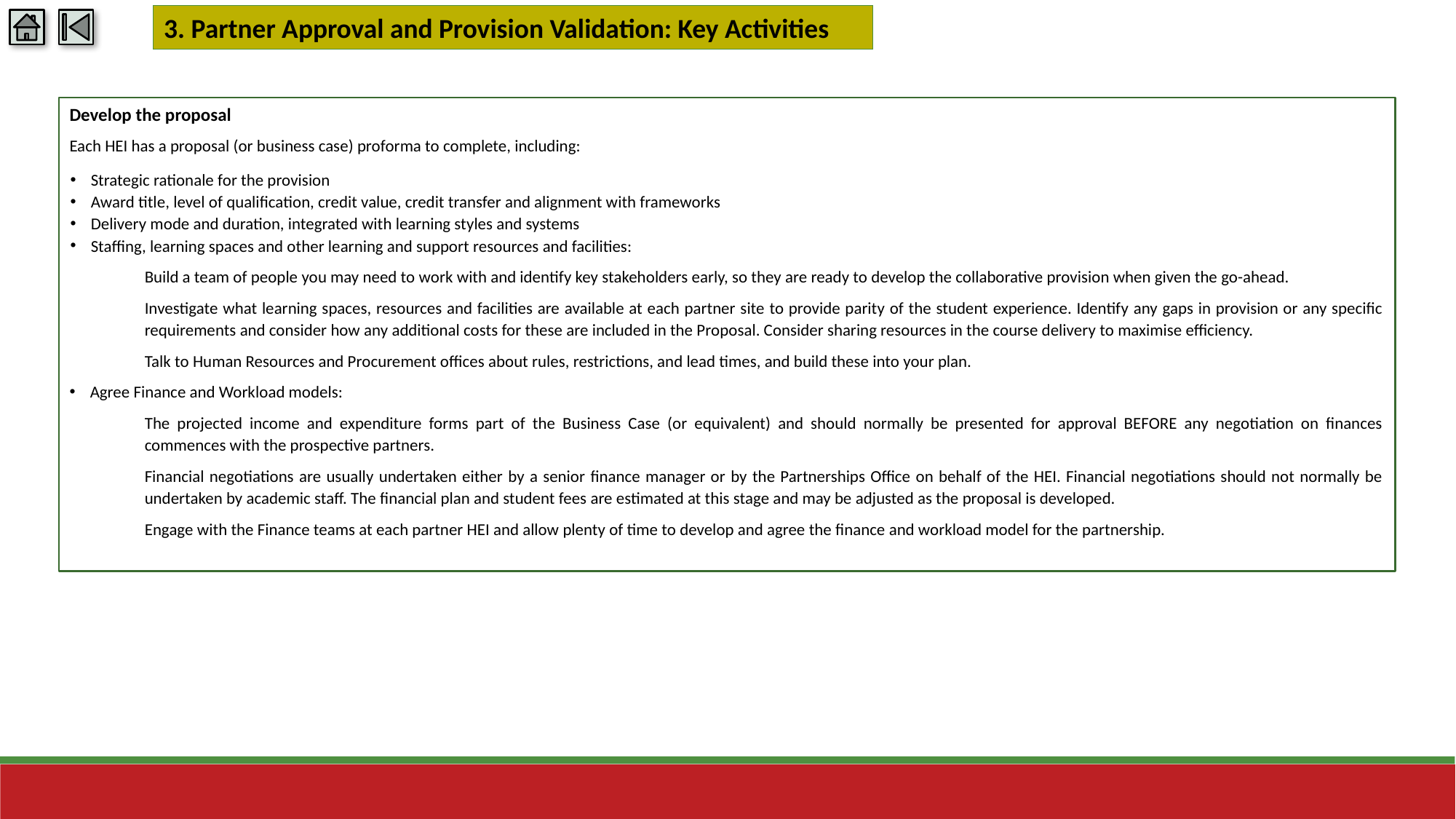

3. Partner Approval and Provision Validation: Key Activities

Develop the proposal
Each HEI has a proposal (or business case) proforma to complete, including:
Strategic rationale for the provision
Award title, level of qualification, credit value, credit transfer and alignment with frameworks
Delivery mode and duration, integrated with learning styles and systems
Staffing, learning spaces and other learning and support resources and facilities:
Build a team of people you may need to work with and identify key stakeholders early, so they are ready to develop the collaborative provision when given the go-ahead.
Investigate what learning spaces, resources and facilities are available at each partner site to provide parity of the student experience. Identify any gaps in provision or any specific requirements and consider how any additional costs for these are included in the Proposal. Consider sharing resources in the course delivery to maximise efficiency.
Talk to Human Resources and Procurement offices about rules, restrictions, and lead times, and build these into your plan.
Agree Finance and Workload models:
The projected income and expenditure forms part of the Business Case (or equivalent) and should normally be presented for approval BEFORE any negotiation on finances commences with the prospective partners.
Financial negotiations are usually undertaken either by a senior finance manager or by the Partnerships Office on behalf of the HEI. Financial negotiations should not normally be undertaken by academic staff. The financial plan and student fees are estimated at this stage and may be adjusted as the proposal is developed.
Engage with the Finance teams at each partner HEI and allow plenty of time to develop and agree the finance and workload model for the partnership.